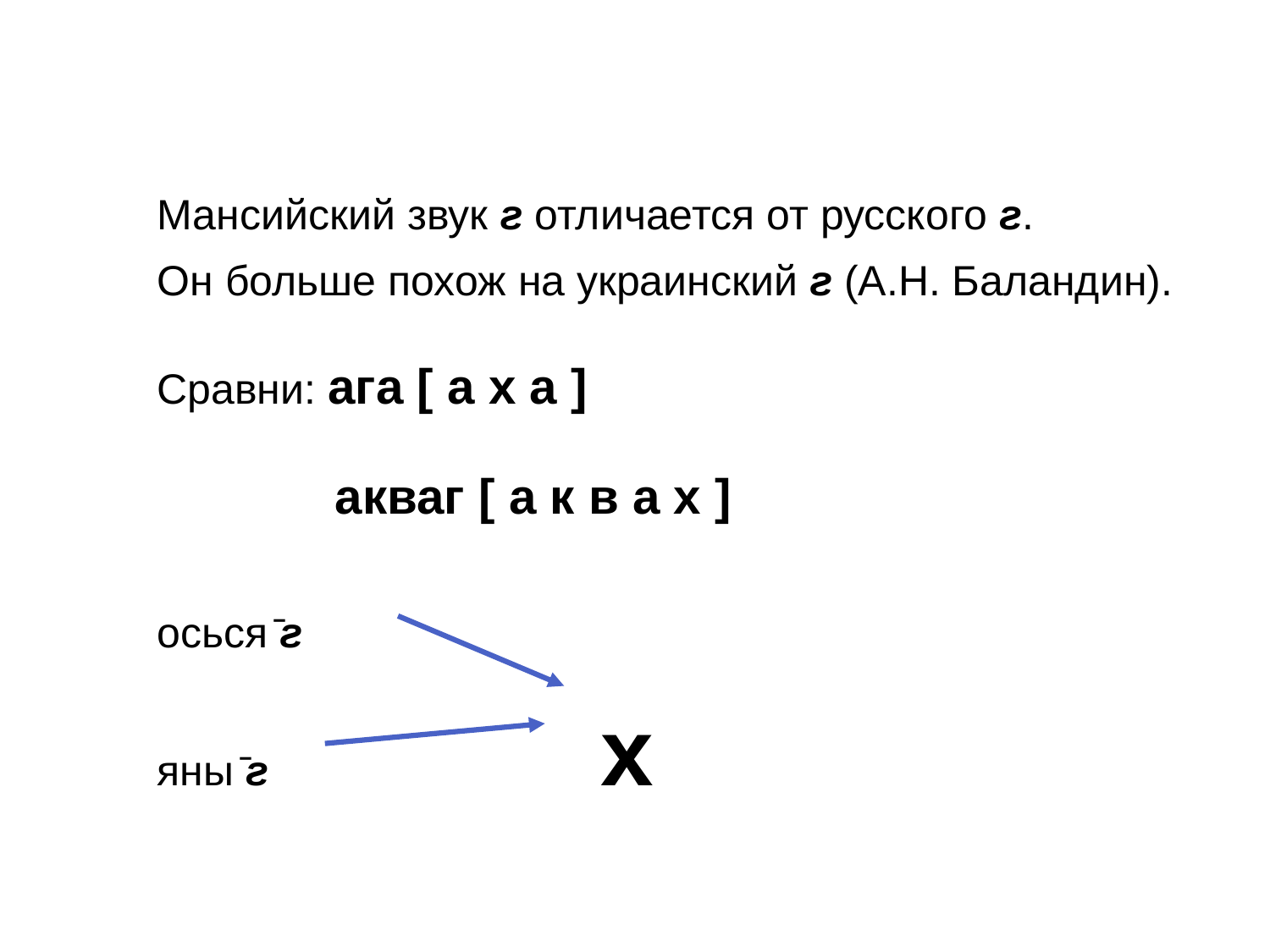

Мансийский звук г отличается от русского г.
Он больше похож на украинский г (А.Н. Баландин).

Сравни: ага [ а х а ]

               акваг [ а к в а х ]

осься ̄г
яны ̄г                            х